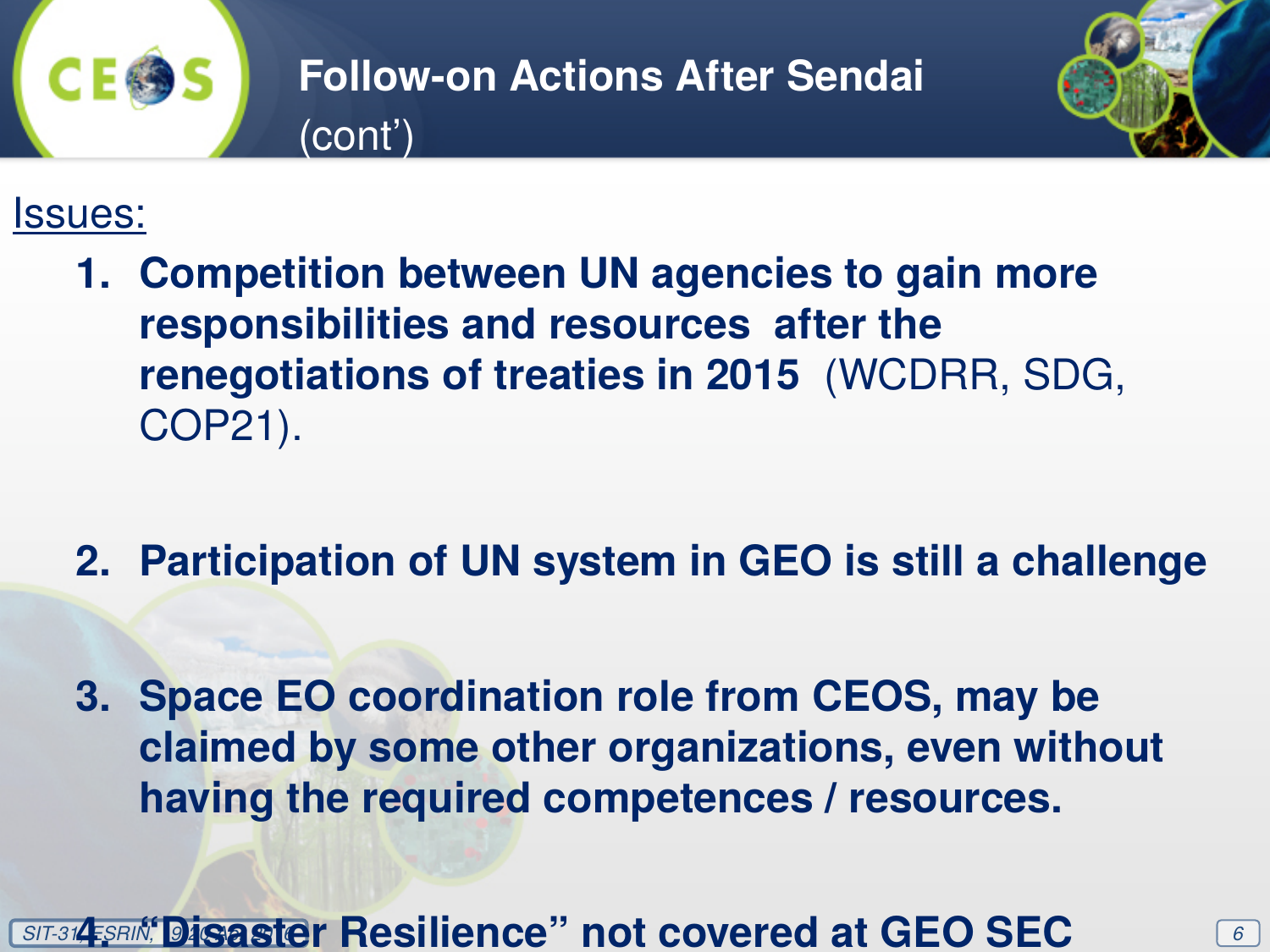

Follow-on Actions After Sendai
(cont’)
Issues:
Competition between UN agencies to gain more responsibilities and resources  after the renegotiations of treaties in 2015  (WCDRR, SDG, COP21).

Participation of UN system in GEO is still a challenge

Space EO coordination role from CEOS, may be claimed by some other organizations, even without having the required competences / resources.

“Disaster Resilience” not covered at GEO SEC

6